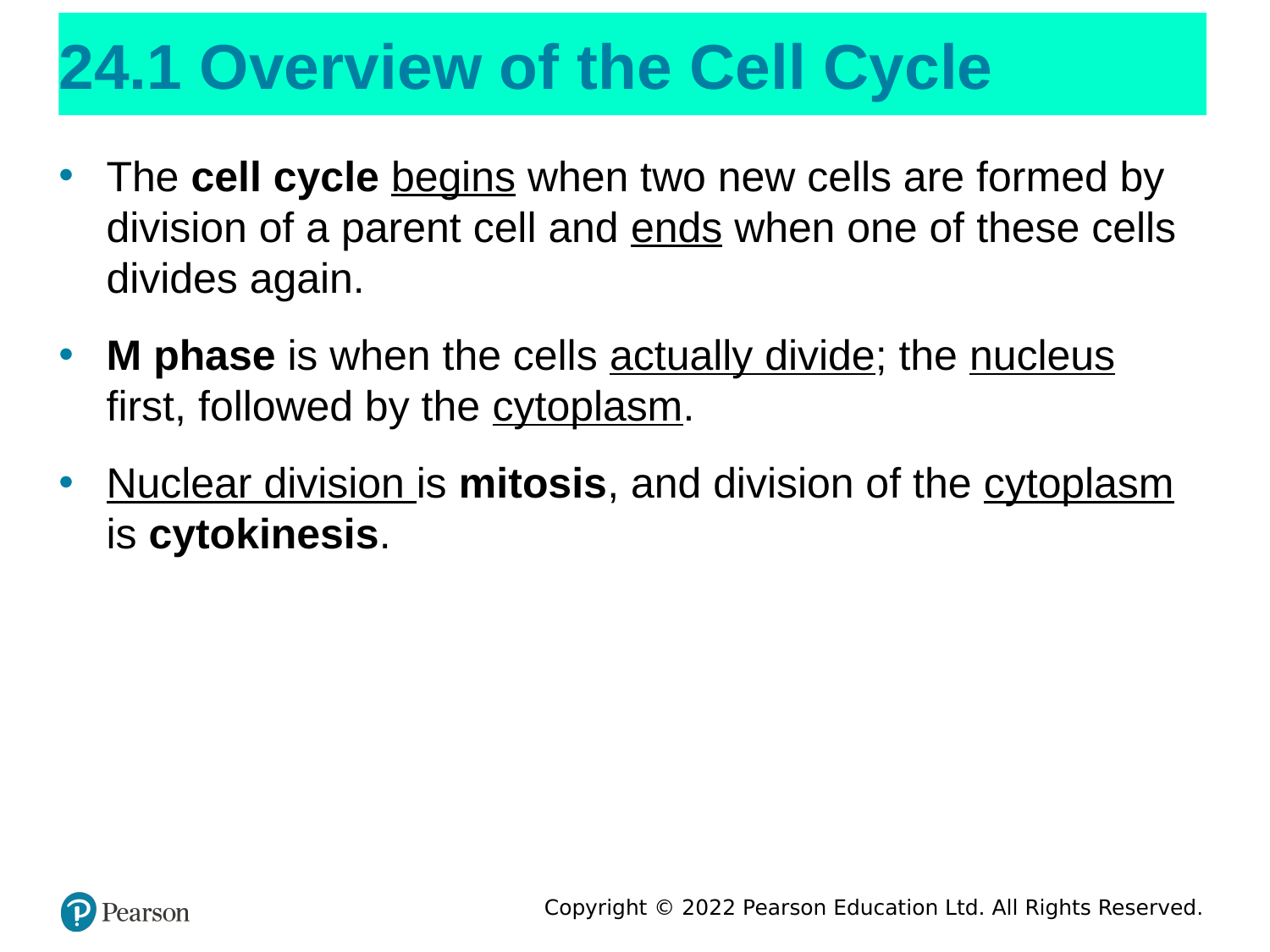

# 24.1 Overview of the Cell Cycle
The cell cycle begins when two new cells are formed by division of a parent cell and ends when one of these cells divides again.
M phase is when the cells actually divide; the nucleus first, followed by the cytoplasm.
Nuclear division is mitosis, and division of the cytoplasm is cytokinesis.